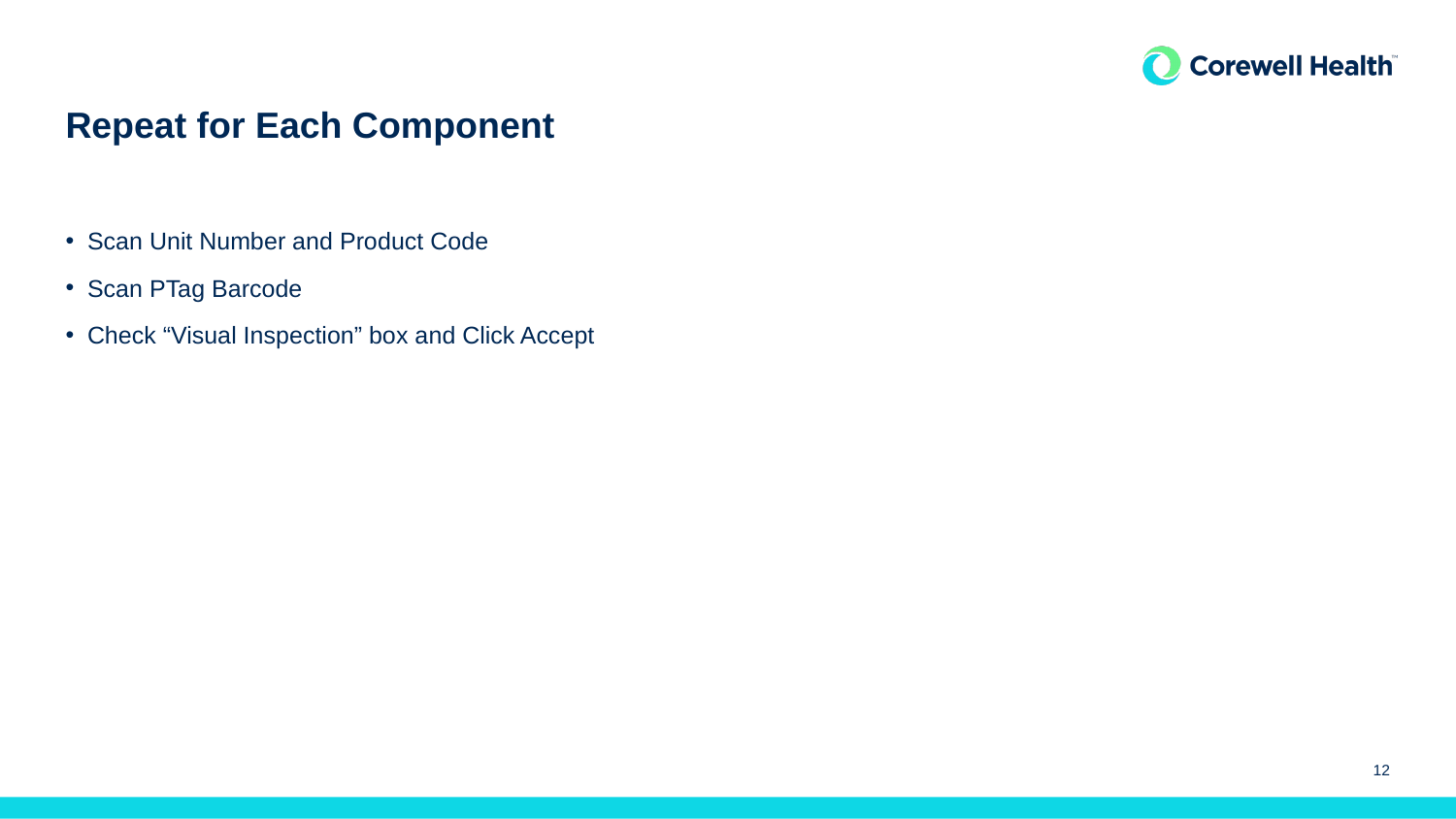

# Repeat for Each Component
Scan Unit Number and Product Code
Scan PTag Barcode
Check “Visual Inspection” box and Click Accept
12